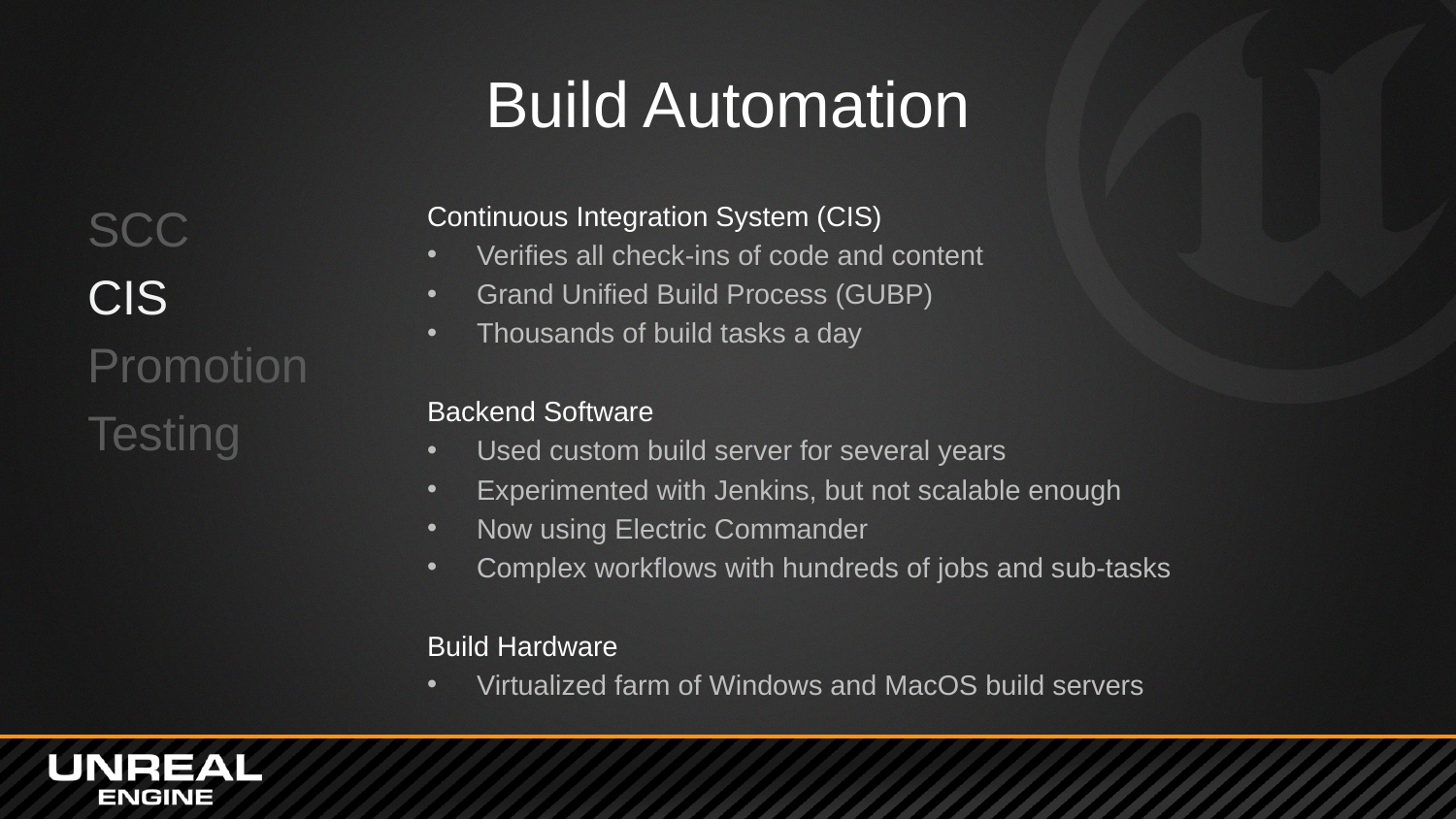

# Build Automation
SCC
CIS
Promotion
Testing
Continuous Integration System (CIS)
Verifies all check-ins of code and content
Grand Unified Build Process (GUBP)
Thousands of build tasks a day

Backend Software
Used custom build server for several years
Experimented with Jenkins, but not scalable enough
Now using Electric Commander
Complex workflows with hundreds of jobs and sub-tasks

Build Hardware
Virtualized farm of Windows and MacOS build servers